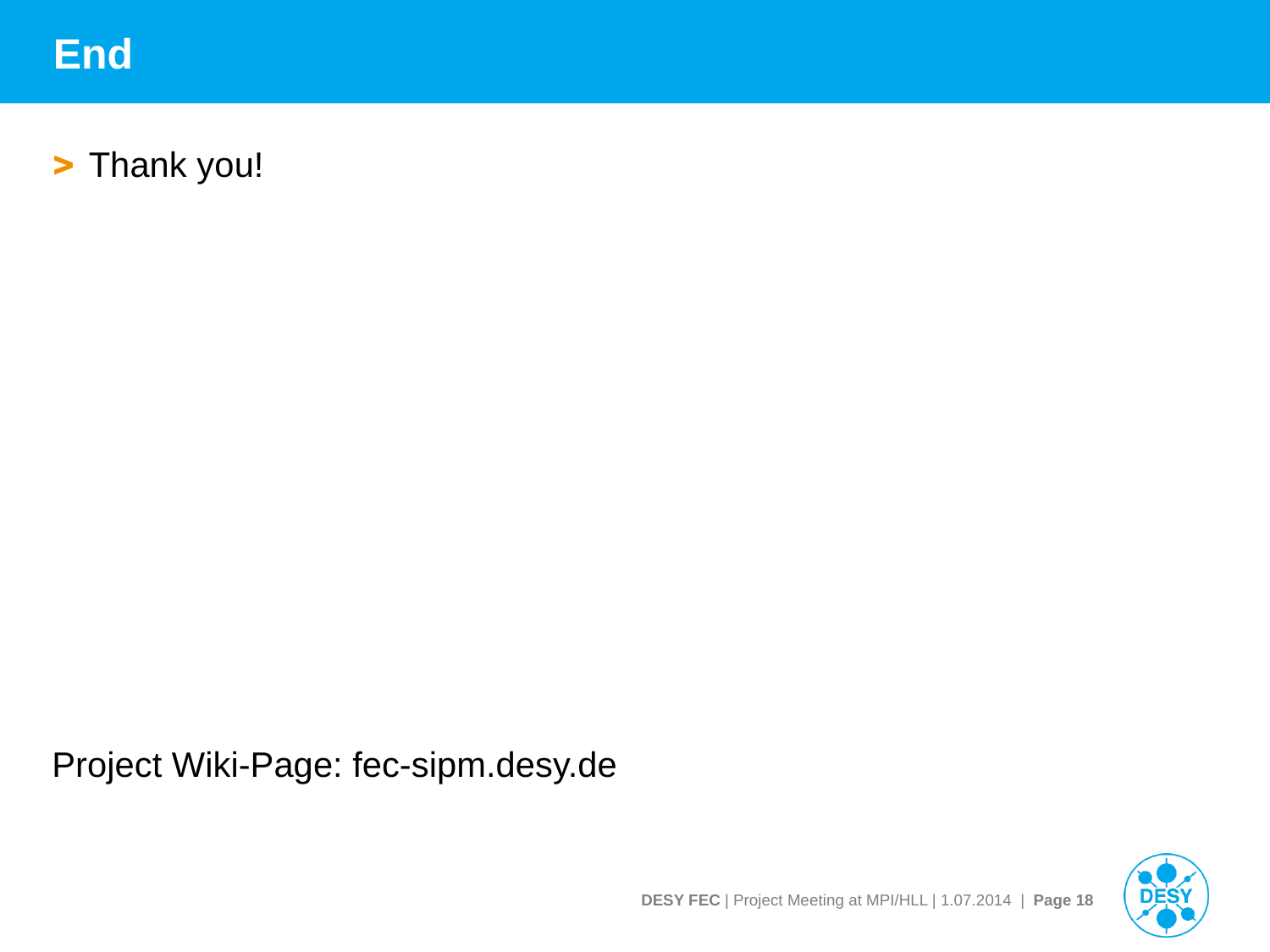

# End
Thank you!

Project Wiki-Page: fec-sipm.desy.de